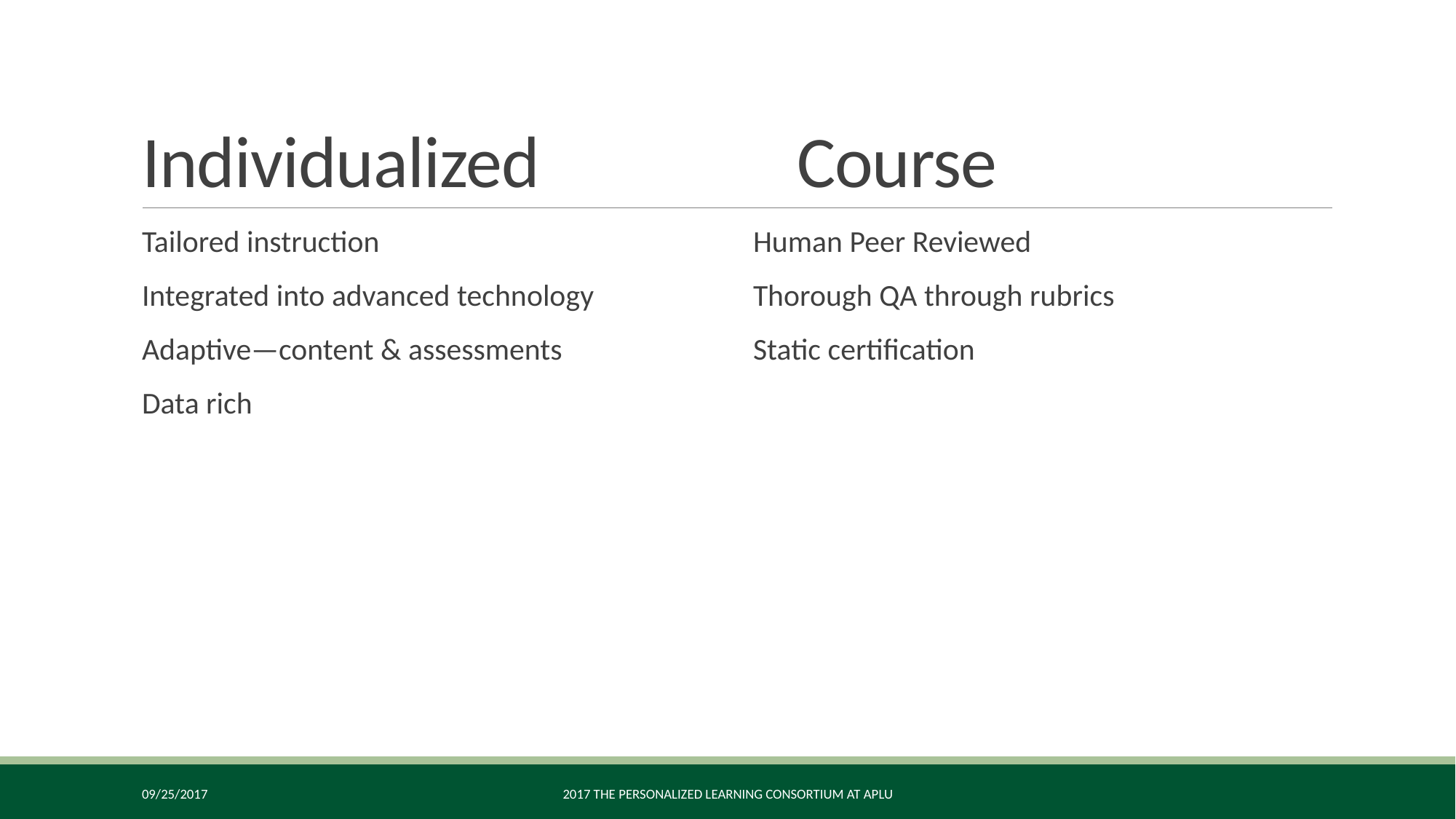

# Individualized			Course
Tailored instruction
Integrated into advanced technology
Adaptive—content & assessments
Data rich

Human Peer Reviewed
Thorough QA through rubrics
Static certification

09/25/2017
2017 The Personalized Learning Consortium at APLU